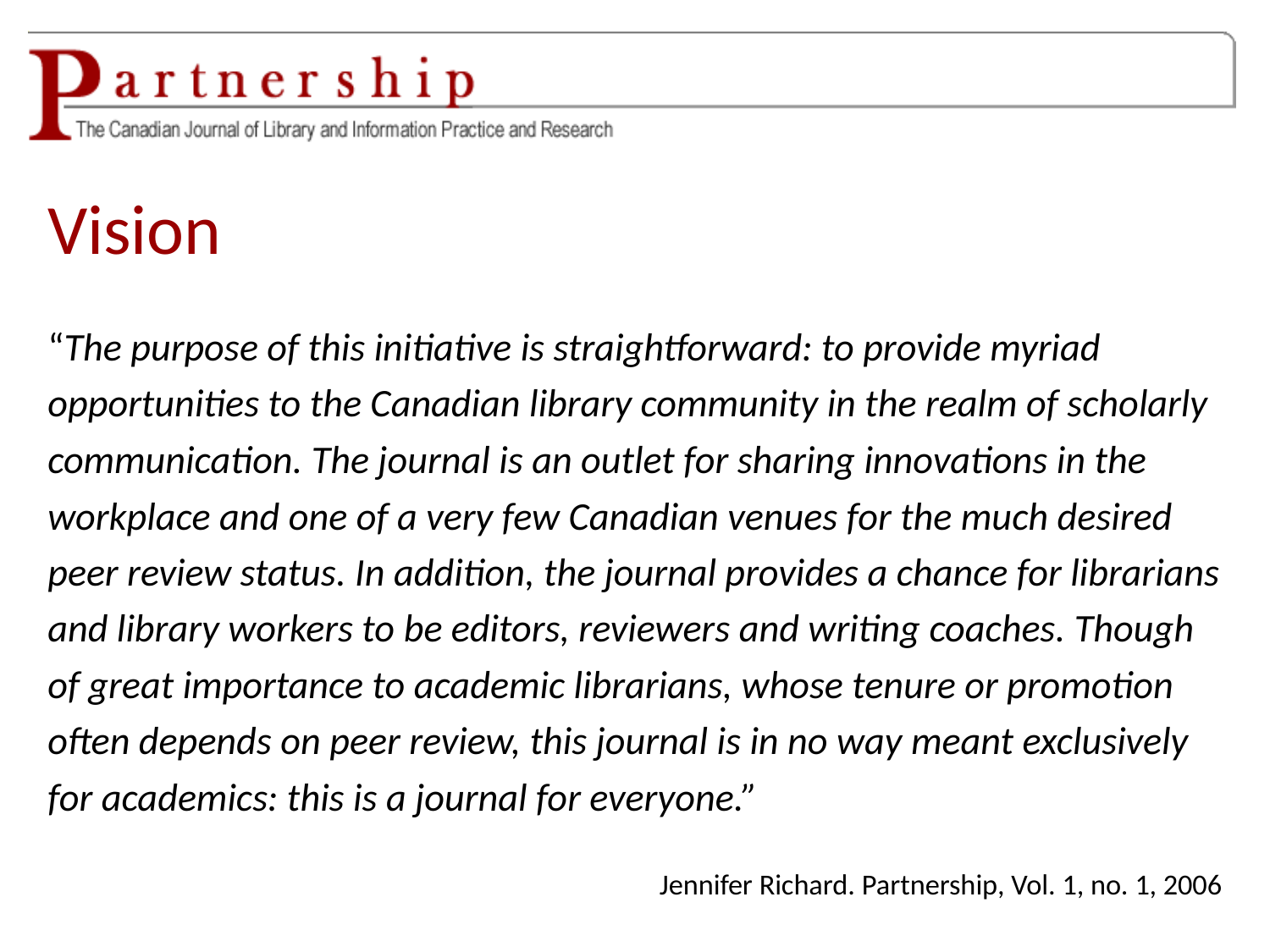

# Vision
“The purpose of this initiative is straightforward: to provide myriad
opportunities to the Canadian library community in the realm of scholarly communication. The journal is an outlet for sharing innovations in the workplace and one of a very few Canadian venues for the much desired peer review status. In addition, the journal provides a chance for librarians and library workers to be editors, reviewers and writing coaches. Though of great importance to academic librarians, whose tenure or promotion often depends on peer review, this journal is in no way meant exclusively
for academics: this is a journal for everyone.”

Jennifer Richard. Partnership, Vol. 1, no. 1, 2006